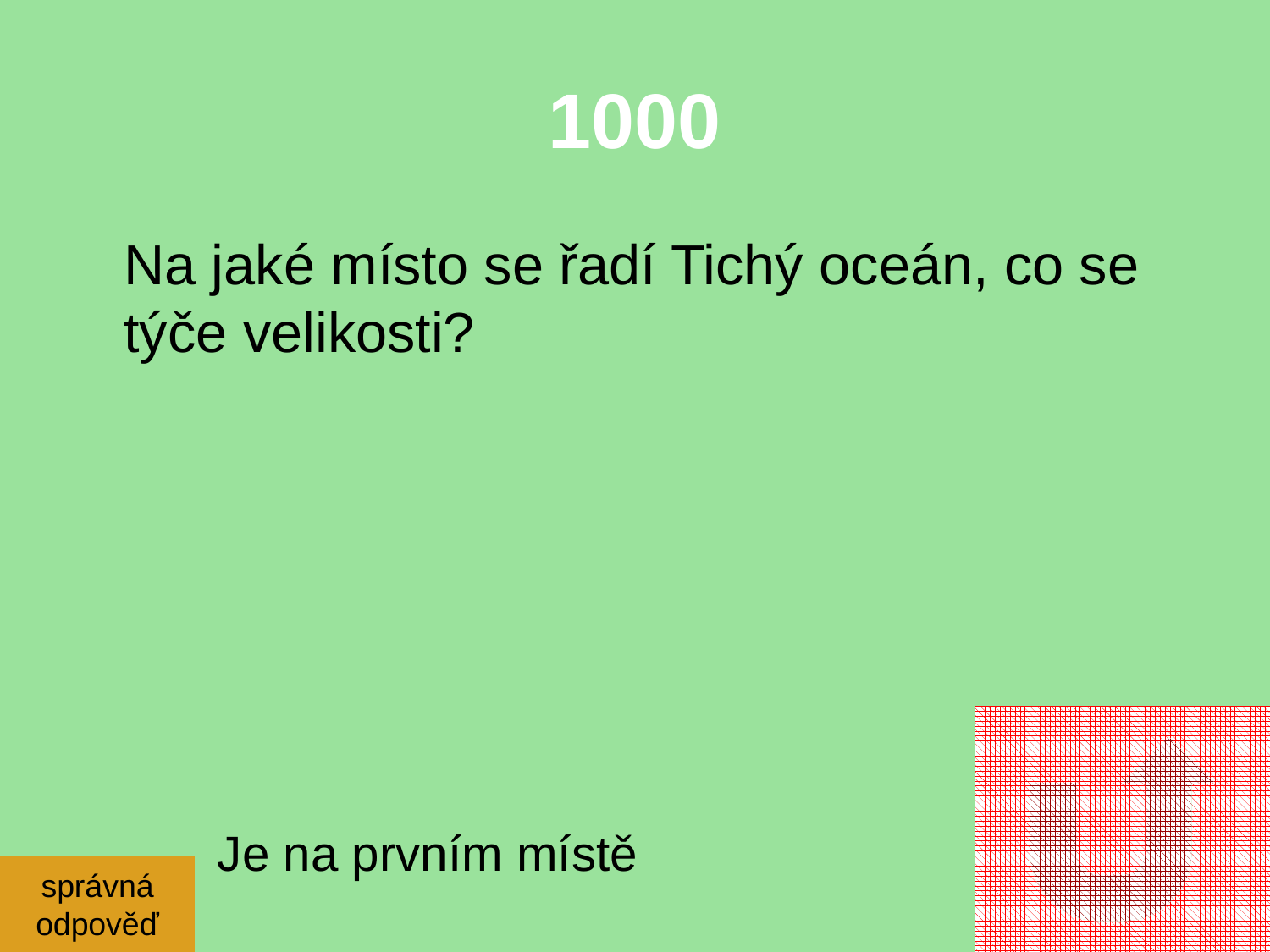

# 1000
	Na jaké místo se řadí Tichý oceán, co se týče velikosti?

Je na prvním místě
správná
odpověď